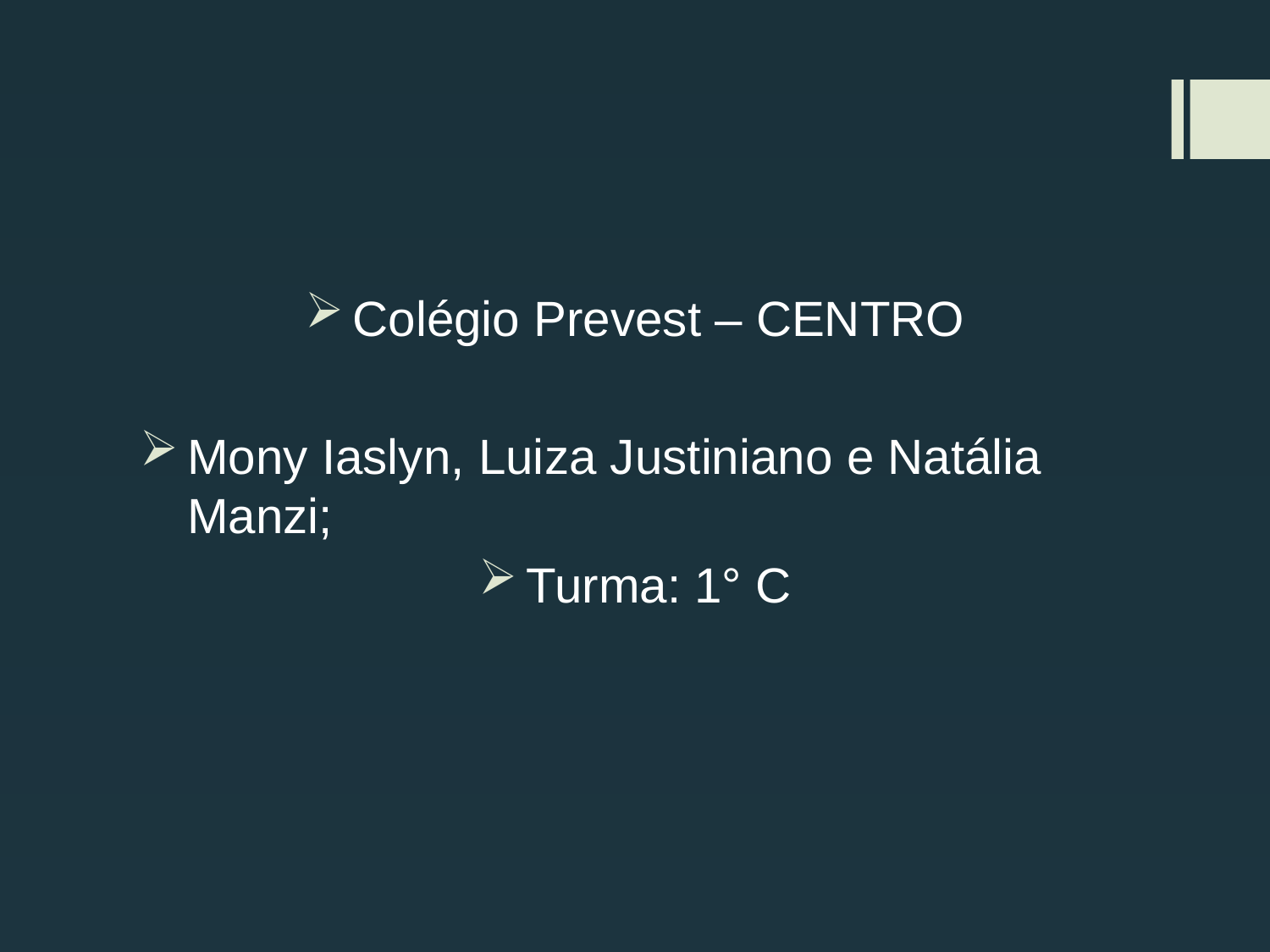

Colégio Prevest – CENTRO

Mony Iaslyn, Luiza Justiniano e Natália Manzi;
Turma: 1° C